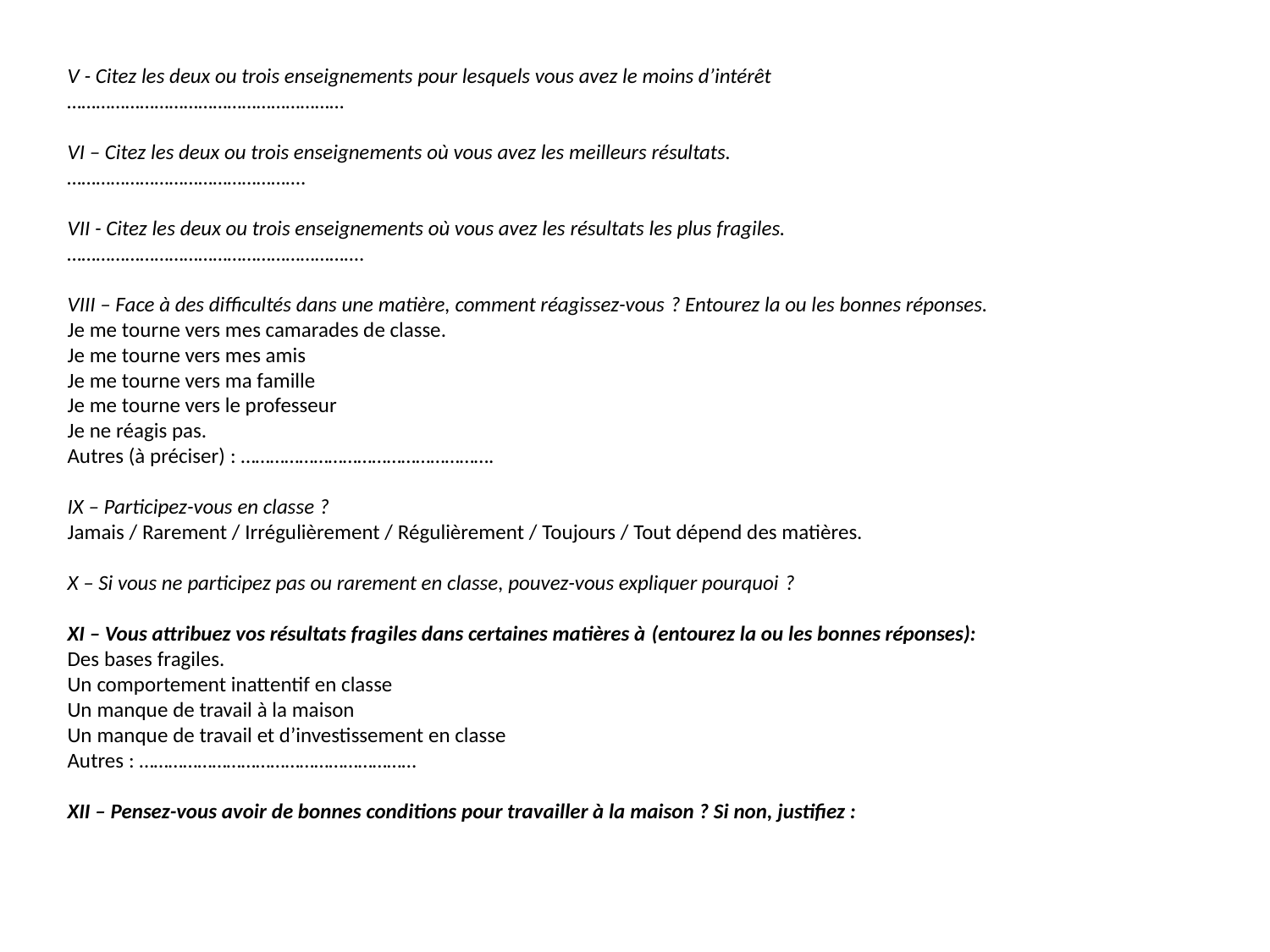

V - Citez les deux ou trois enseignements pour lesquels vous avez le moins d’intérêt
…………………………………………………

VI – Citez les deux ou trois enseignements où vous avez les meilleurs résultats.
………………………………………….

VII - Citez les deux ou trois enseignements où vous avez les résultats les plus fragiles.
…………………………………………………….

VIII – Face à des difficultés dans une matière, comment réagissez-vous ? Entourez la ou les bonnes réponses.
Je me tourne vers mes camarades de classe.
Je me tourne vers mes amis
Je me tourne vers ma famille
Je me tourne vers le professeur
Je ne réagis pas.
Autres (à préciser) : …………………………………………….

IX – Participez-vous en classe ?
Jamais / Rarement / Irrégulièrement / Régulièrement / Toujours / Tout dépend des matières.

X – Si vous ne participez pas ou rarement en classe, pouvez-vous expliquer pourquoi ?

XI – Vous attribuez vos résultats fragiles dans certaines matières à (entourez la ou les bonnes réponses):
Des bases fragiles.
Un comportement inattentif en classe
Un manque de travail à la maison
Un manque de travail et d’investissement en classe
Autres : …………………………………………………

XII – Pensez-vous avoir de bonnes conditions pour travailler à la maison ? Si non, justifiez :